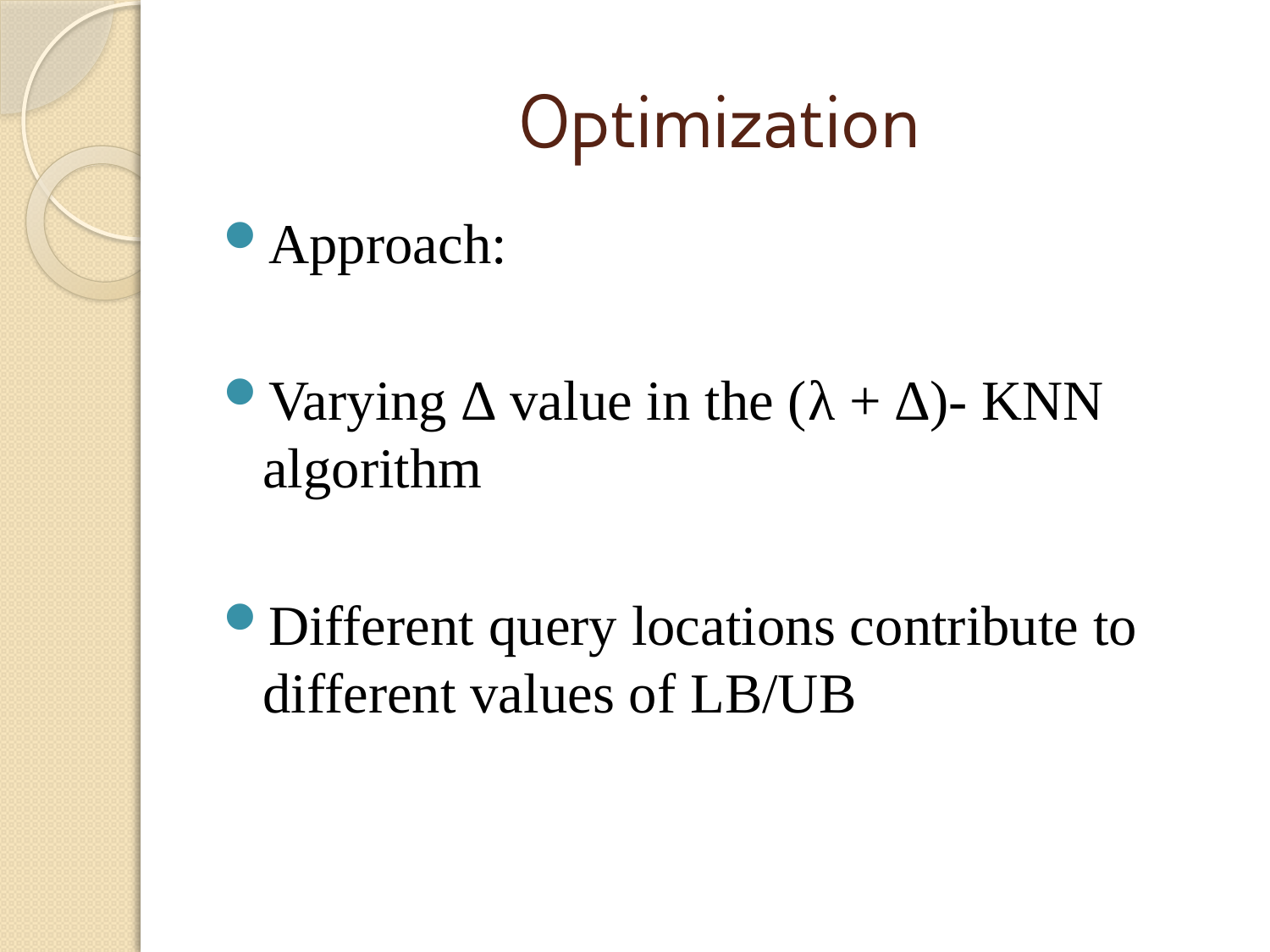

# Optimization
Approach:

Varying ∆ value in the (λ + ∆)- KNN algorithm

Different query locations contribute to  different values of LB/UB